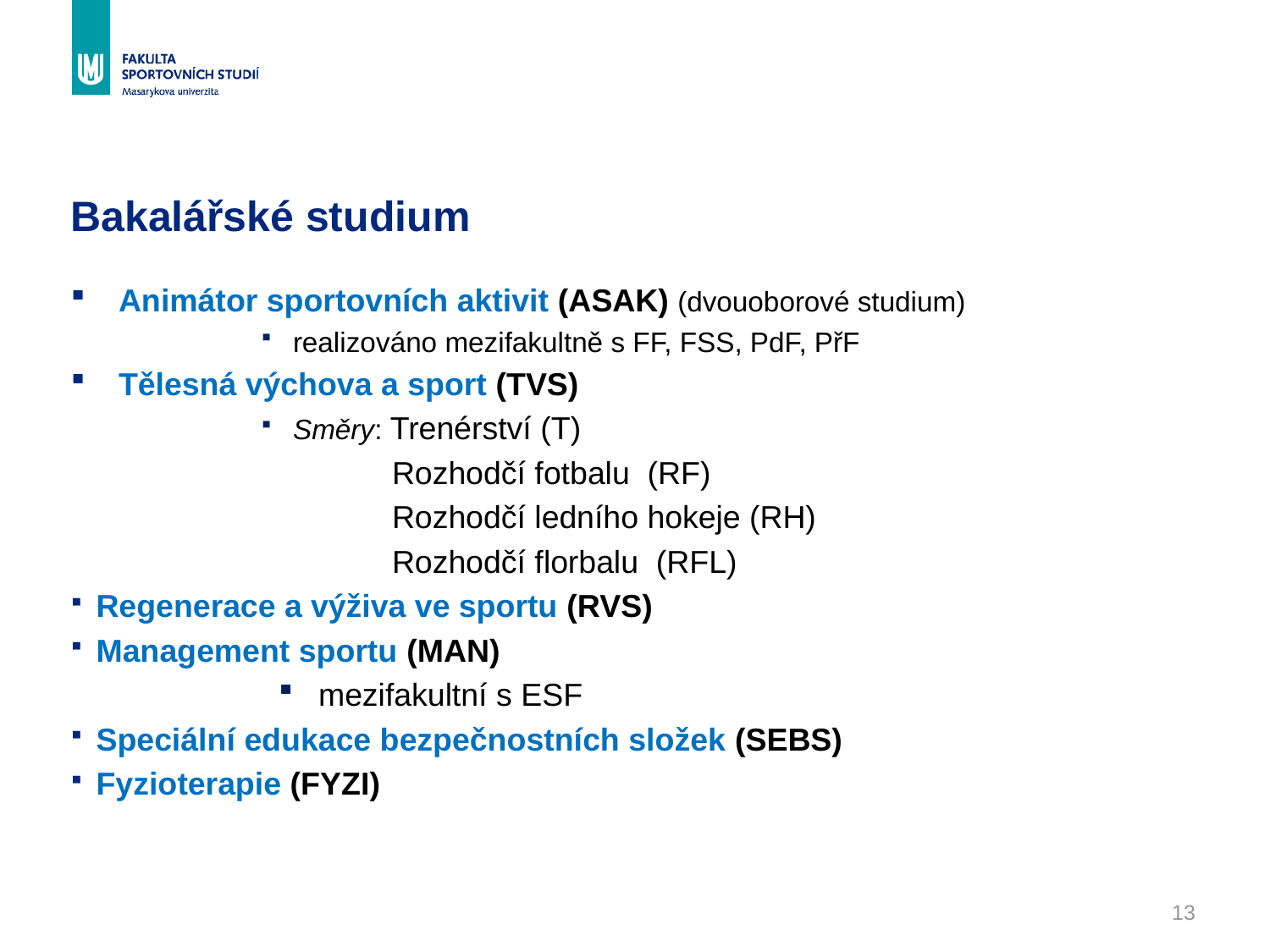

# Bakalářské studium
Animátor sportovních aktivit (ASAK) (dvouoborové studium)
realizováno mezifakultně s FF, FSS, PdF, PřF
Tělesná výchova a sport (TVS)
Směry: Trenérství (T)
                             Rozhodčí fotbalu  (RF)
                             Rozhodčí ledního hokeje (RH)
                             Rozhodčí florbalu  (RFL)
Regenerace a výživa ve sportu (RVS)
Management sportu (MAN)
mezifakultní s ESF
Speciální edukace bezpečnostních složek (SEBS)
Fyzioterapie (FYZI)

13